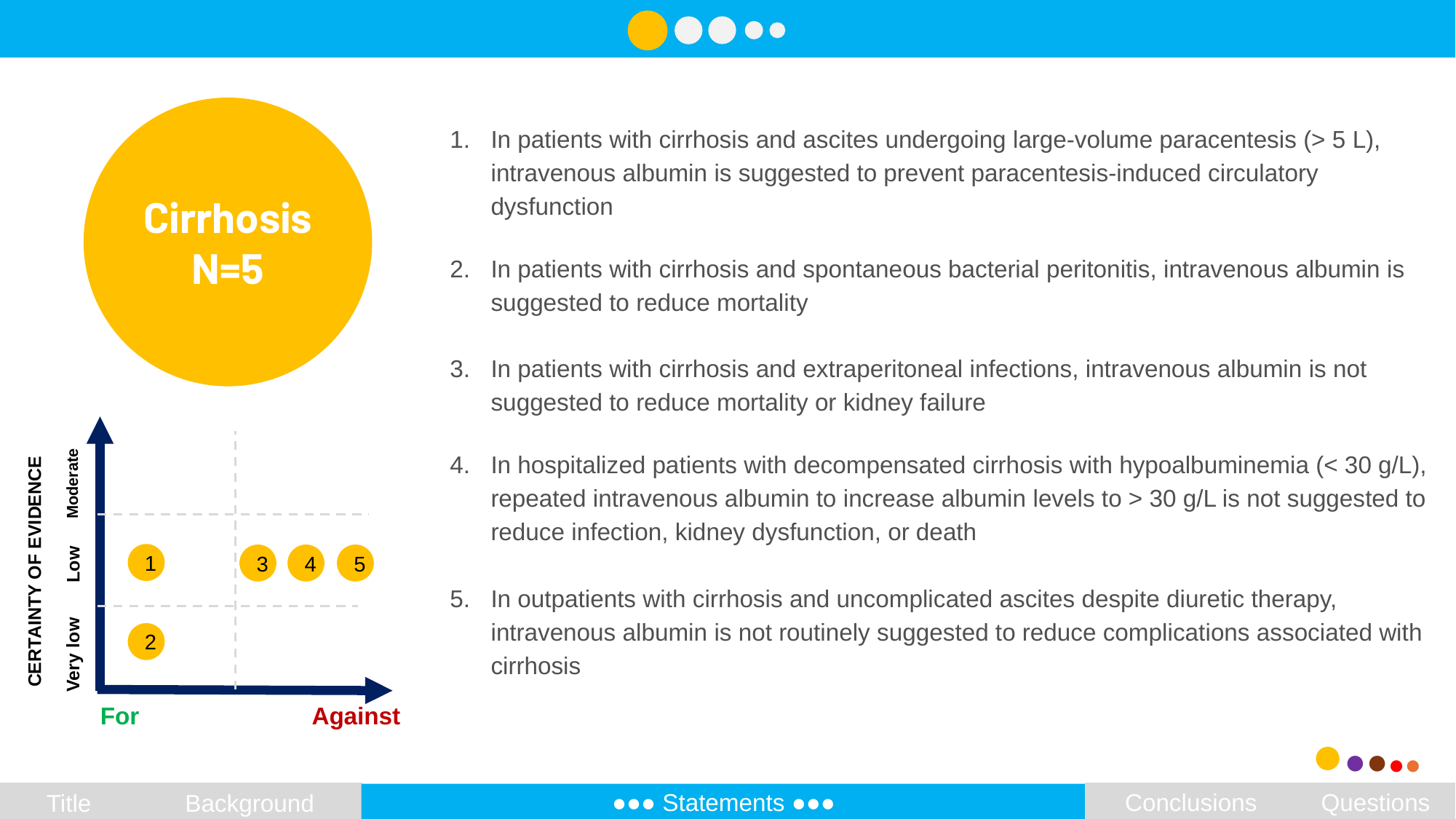

Cirrhosis
N=5
In patients with cirrhosis and ascites undergoing large-volume paracentesis (> 5 L), intravenous albumin is suggested to prevent paracentesis-induced circulatory dysfunction
In patients with cirrhosis and spontaneous bacterial peritonitis, intravenous albumin is suggested to reduce mortality
In patients with cirrhosis and extraperitoneal infections, intravenous albumin is not suggested to reduce mortality or kidney failure

In hospitalized patients with decompensated cirrhosis with hypoalbuminemia (< 30 g/L), repeated intravenous albumin to increase albumin levels to > 30 g/L is not suggested to reduce infection, kidney dysfunction, or death
In outpatients with cirrhosis and uncomplicated ascites despite diuretic therapy, intravenous albumin is not routinely suggested to reduce complications associated with cirrhosis
Moderate
1
Low
3
4
5
CERTAINTY OF EVIDENCE
2
Very low
         For     	        Against
●●●●●
Questions
●●● Statements ●●●
Conclusions
Title
Background